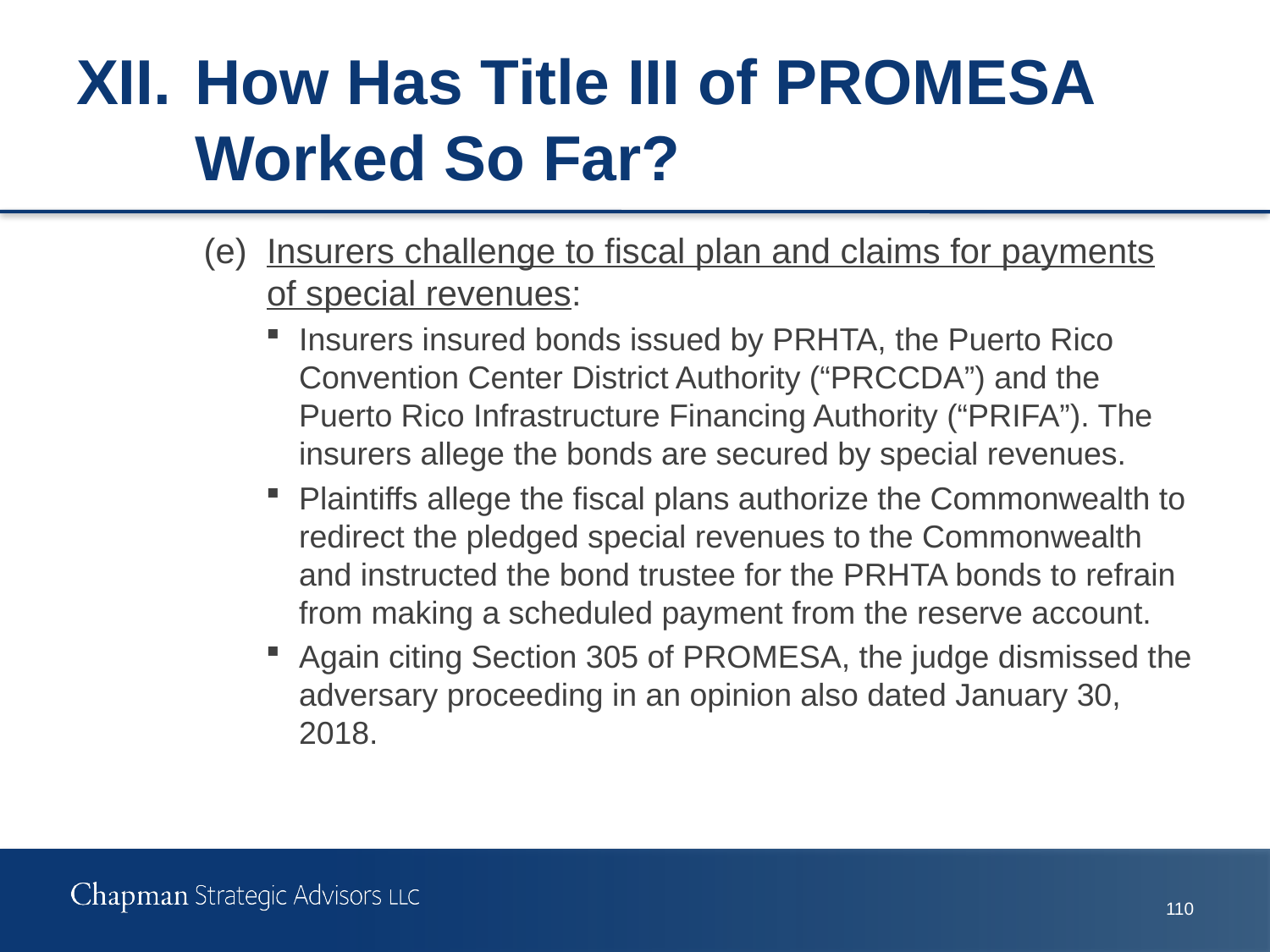

# XII.	How Has Title III of PROMESA Worked So Far?
(e)	Insurers challenge to fiscal plan and claims for payments of special revenues:
Insurers insured bonds issued by PRHTA, the Puerto Rico Convention Center District Authority (“PRCCDA”) and the Puerto Rico Infrastructure Financing Authority (“PRIFA”). The insurers allege the bonds are secured by special revenues.
Plaintiffs allege the fiscal plans authorize the Commonwealth to redirect the pledged special revenues to the Commonwealth and instructed the bond trustee for the PRHTA bonds to refrain from making a scheduled payment from the reserve account.
Again citing Section 305 of PROMESA, the judge dismissed the adversary proceeding in an opinion also dated January 30, 2018.
110